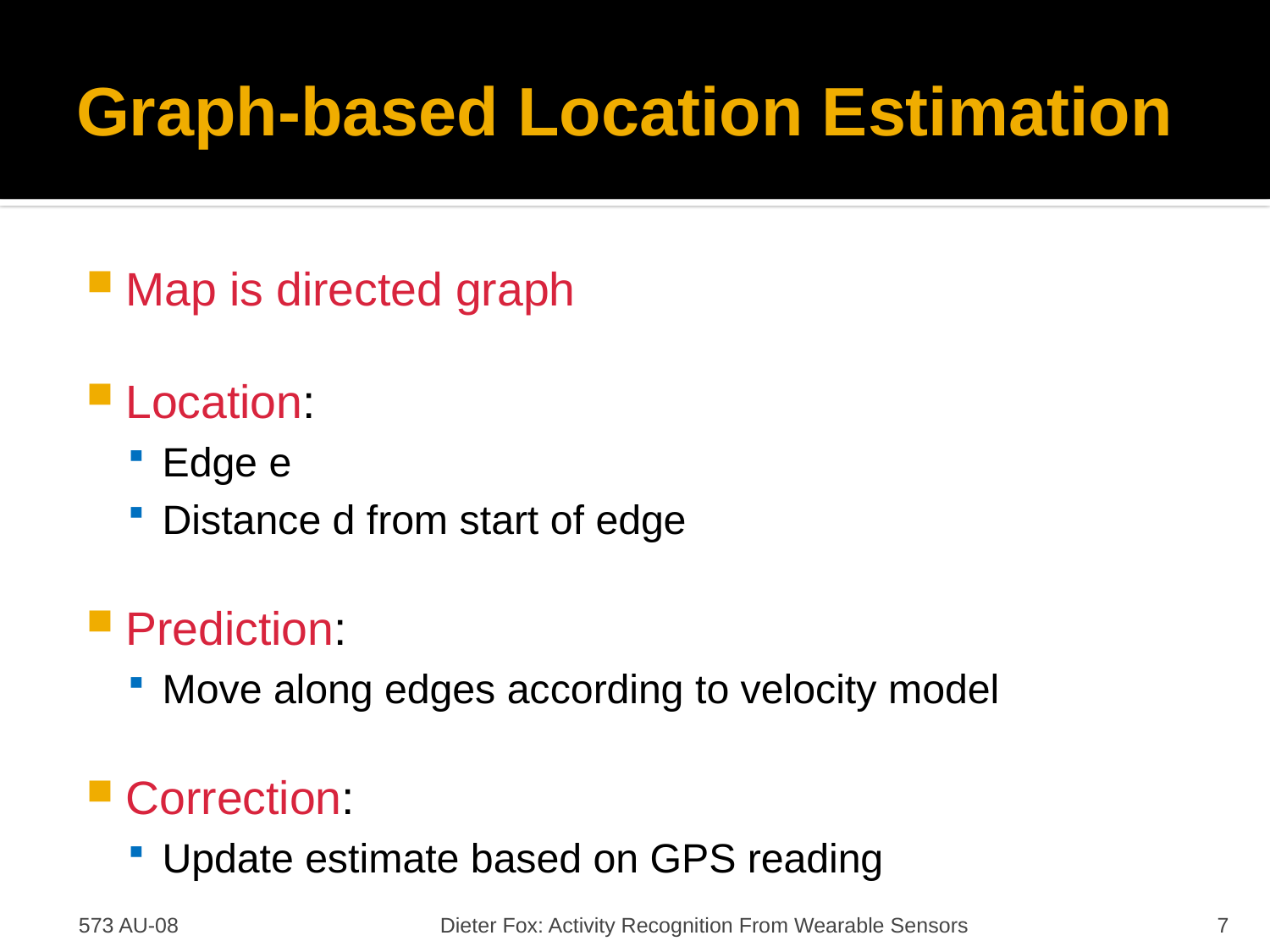

# Graph-based Location Estimation
Map is directed graph

Location:
Edge e
Distance d from start of edge

Prediction:
Move along edges according to velocity model

Correction:
Update estimate based on GPS reading

573 AU-08
Dieter Fox: Activity Recognition From Wearable Sensors
7